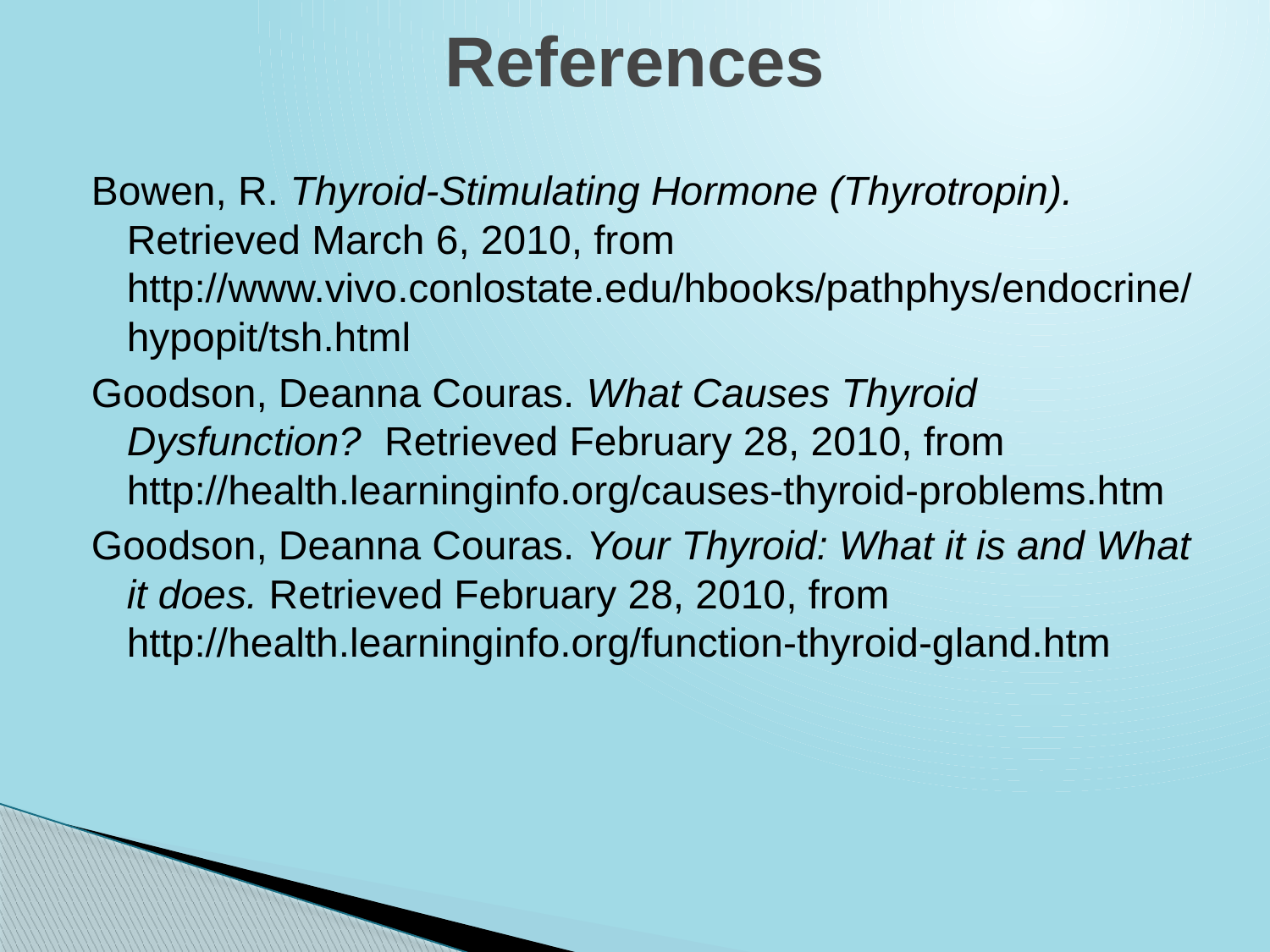

# References
Bowen, R. Thyroid-Stimulating Hormone (Thyrotropin). Retrieved March 6, 2010, from http://www.vivo.conlostate.edu/hbooks/pathphys/endocrine/hypopit/tsh.html
Goodson, Deanna Couras. What Causes Thyroid Dysfunction?  Retrieved February 28, 2010, from http://health.learninginfo.org/causes-thyroid-problems.htm
Goodson, Deanna Couras. Your Thyroid: What it is and What it does. Retrieved February 28, 2010, from http://health.learninginfo.org/function-thyroid-gland.htm